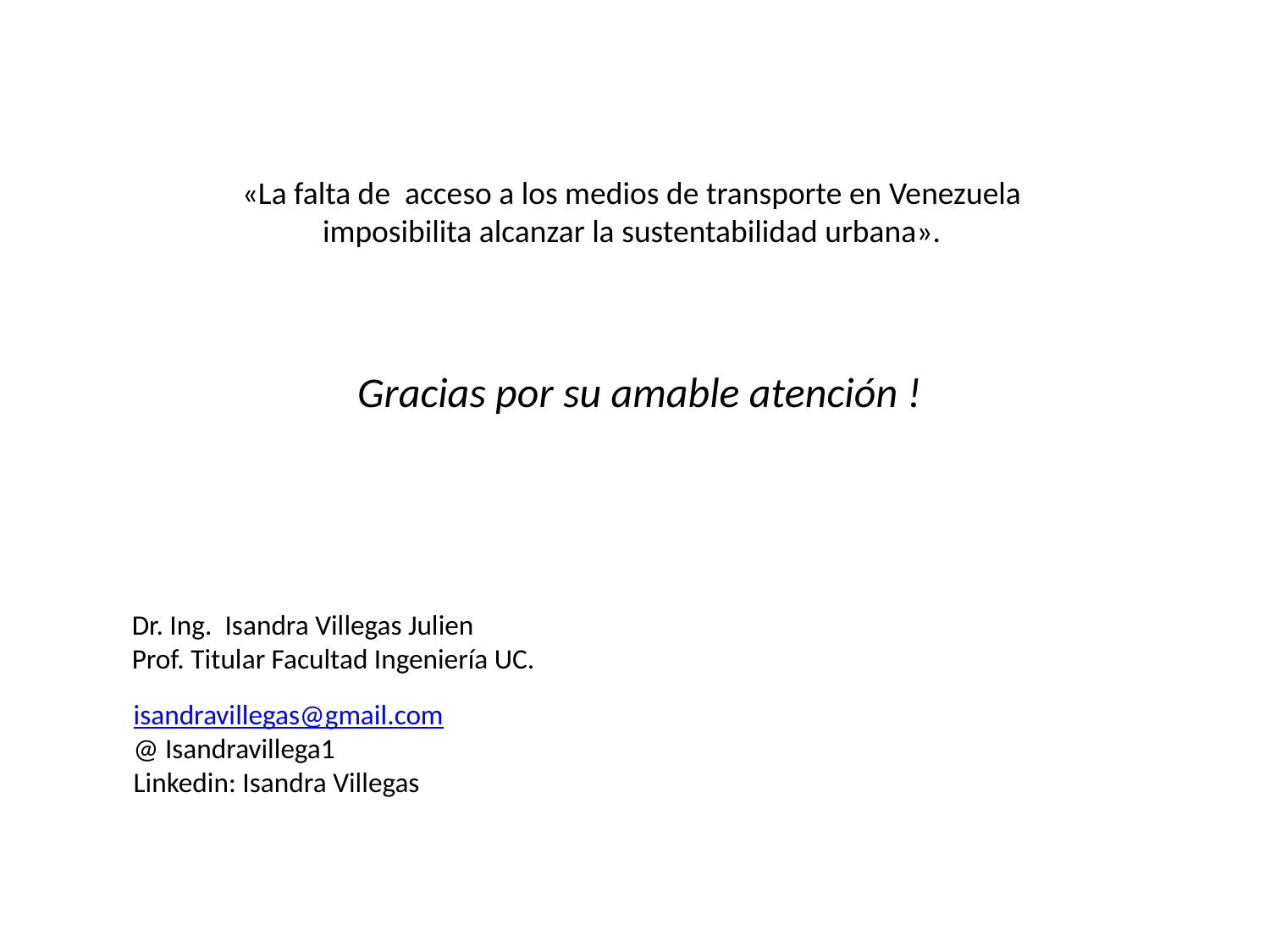

«La falta de  acceso a los medios de transporte en Venezuela imposibilita alcanzar la sustentabilidad urbana».
Gracias por su amable atención !
Dr. Ing.  Isandra Villegas Julien
Prof. Titular Facultad Ingeniería UC.
isandravillegas@gmail.com
@ Isandravillega1
Linkedin: Isandra Villegas